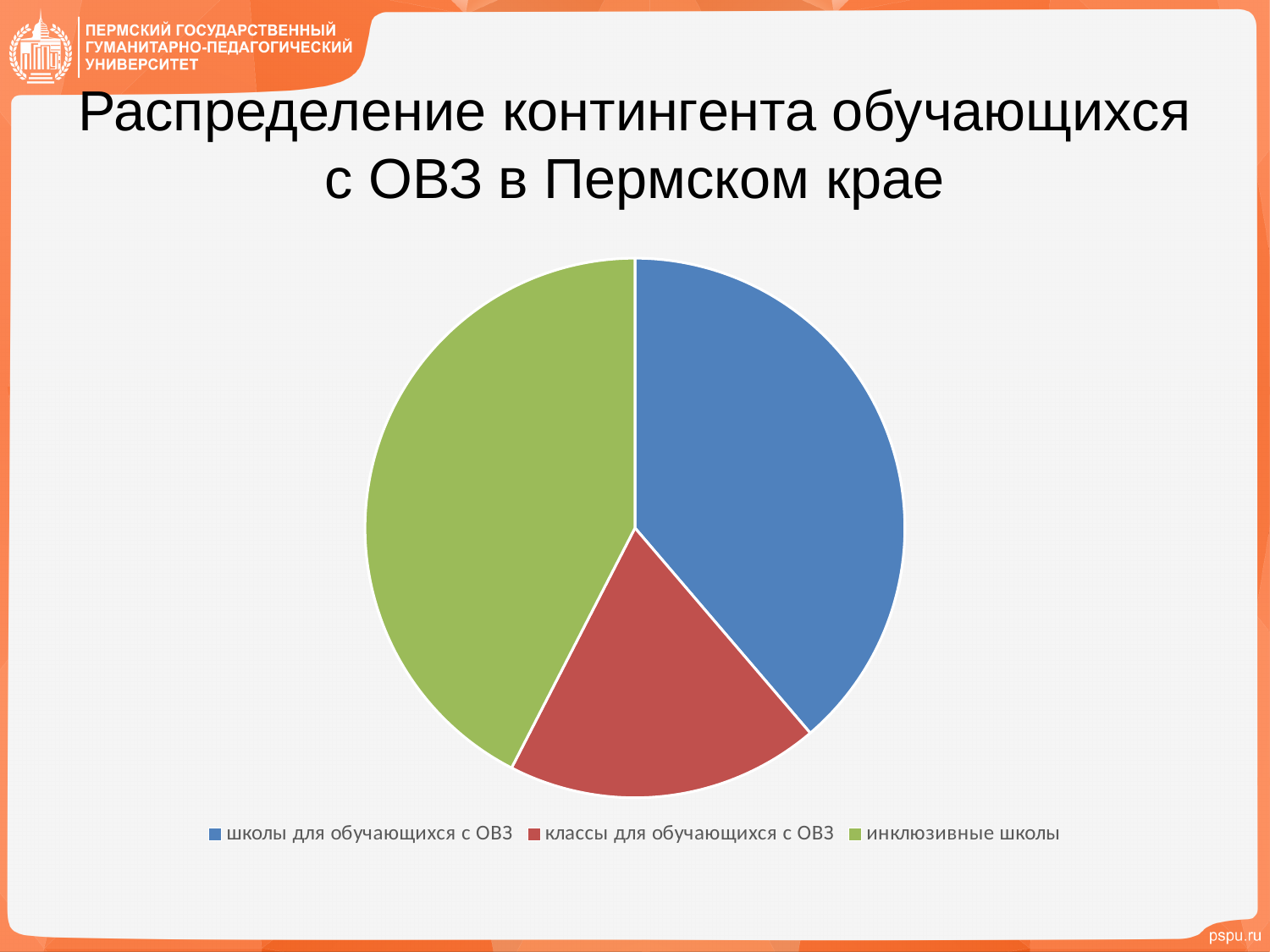

# Распределение контингента обучающихся с ОВЗ в Пермском крае

### Chart

| Category | Обучающихся с ОВЗ |
|---|---|
| школы для обучающихся с ОВЗ | 9466.0 |
| классы для обучающихся с ОВЗ | 4595.0 |
| инклюзивные школы | 10369.0 |